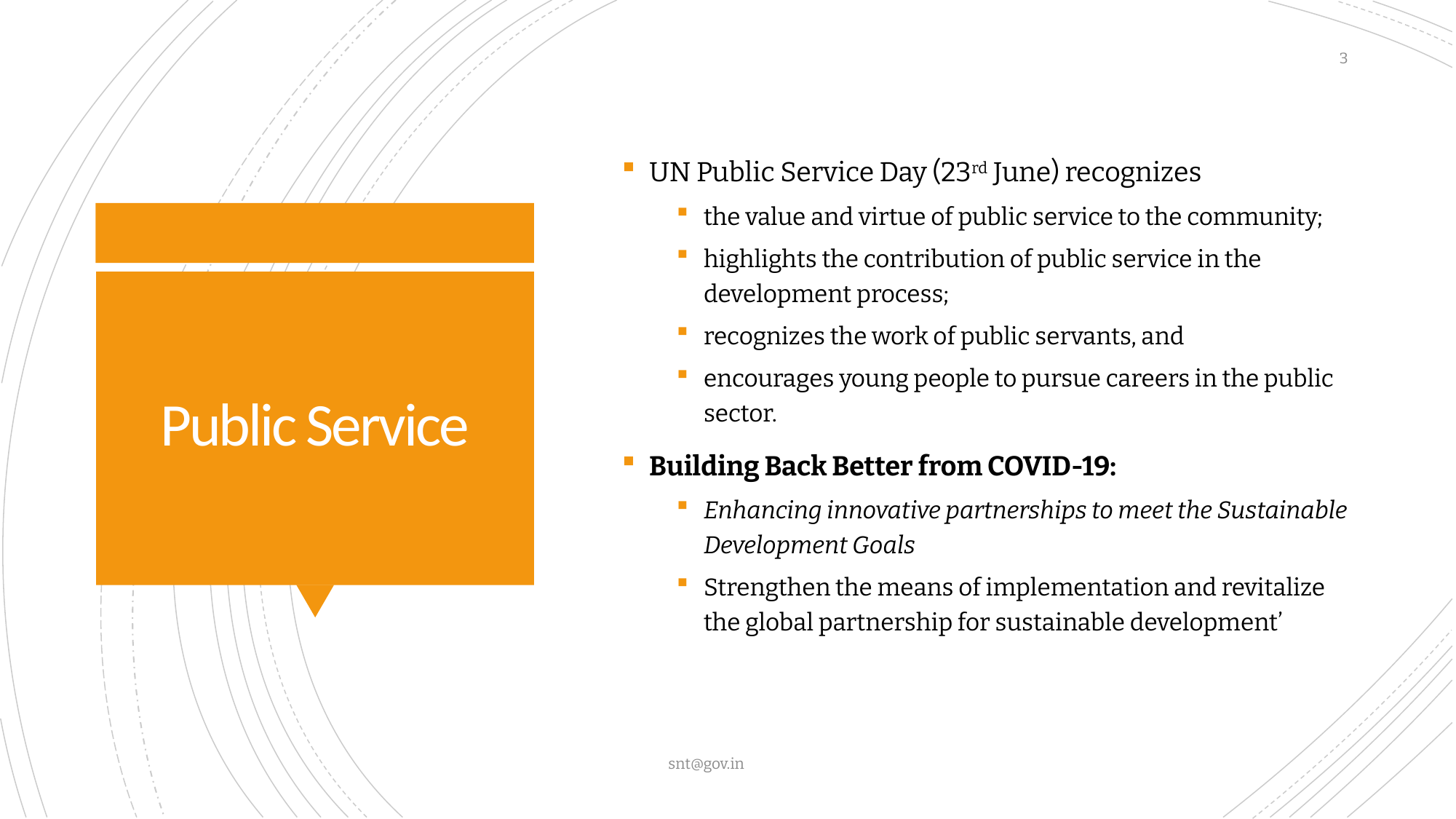

3
UN Public Service Day (23rd June) recognizes
the value and virtue of public service to the community;
highlights the contribution of public service in the development process;
recognizes the work of public servants, and
encourages young people to pursue careers in the public sector.
Building Back Better from COVID-19:
Enhancing innovative partnerships to meet the Sustainable Development Goals
Strengthen the means of implementation and revitalize the global partnership for sustainable development’
# Public Service
snt@gov.in